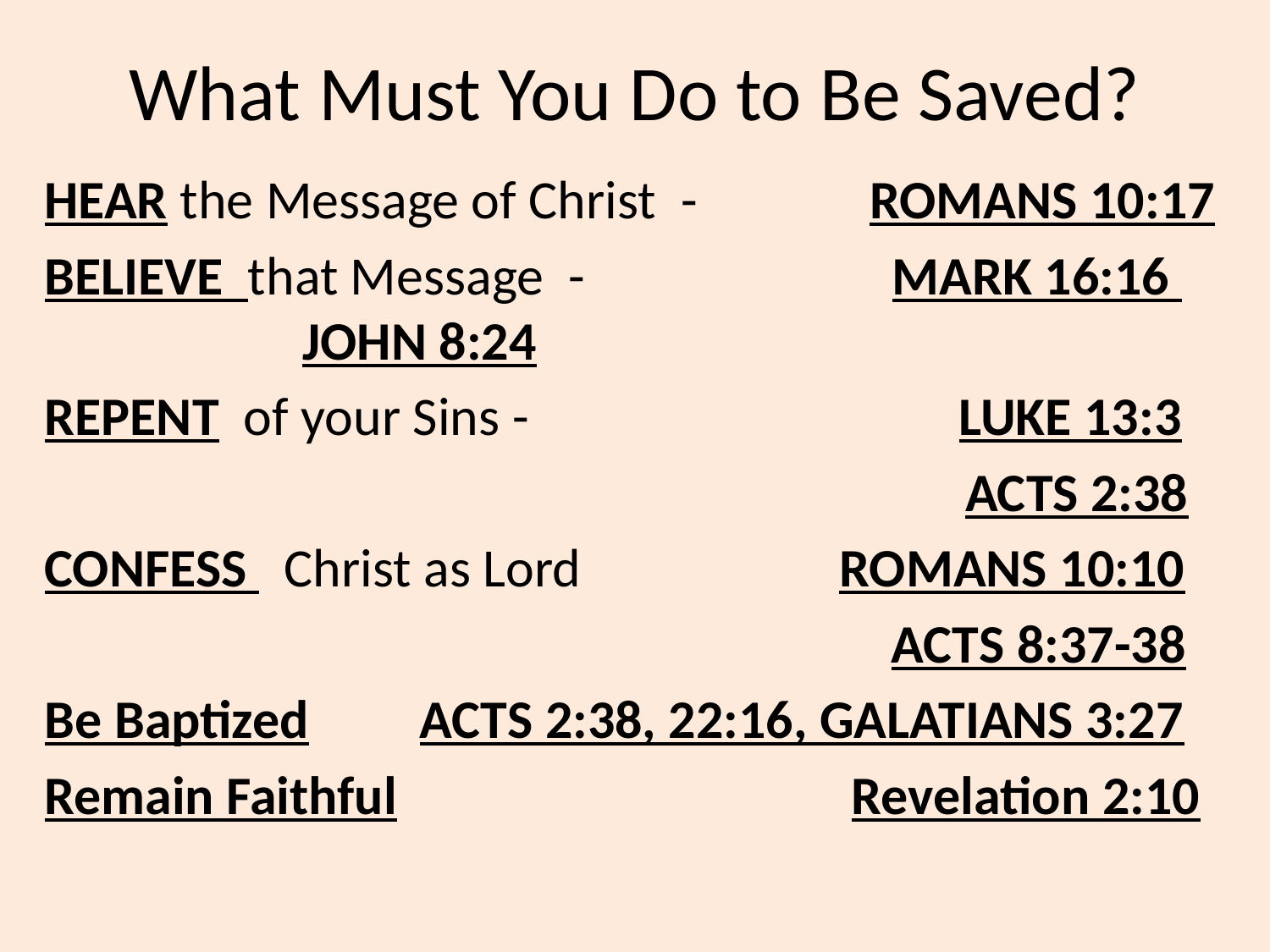

# What Must You Do to Be Saved?
HEAR the Message of Christ  -              ROMANS 10:17
BELIEVE  that Message  -                         MARK 16:16 						                    JOHN 8:24
REPENT  of your Sins -                                   LUKE 13:3
                                                                           ACTS 2:38
CONFESS   Christ as Lord                     ROMANS 10:10
                                                                     ACTS 8:37-38
Be Baptized         ACTS 2:38, 22:16, GALATIANS 3:27
Remain Faithful                                     Revelation 2:10